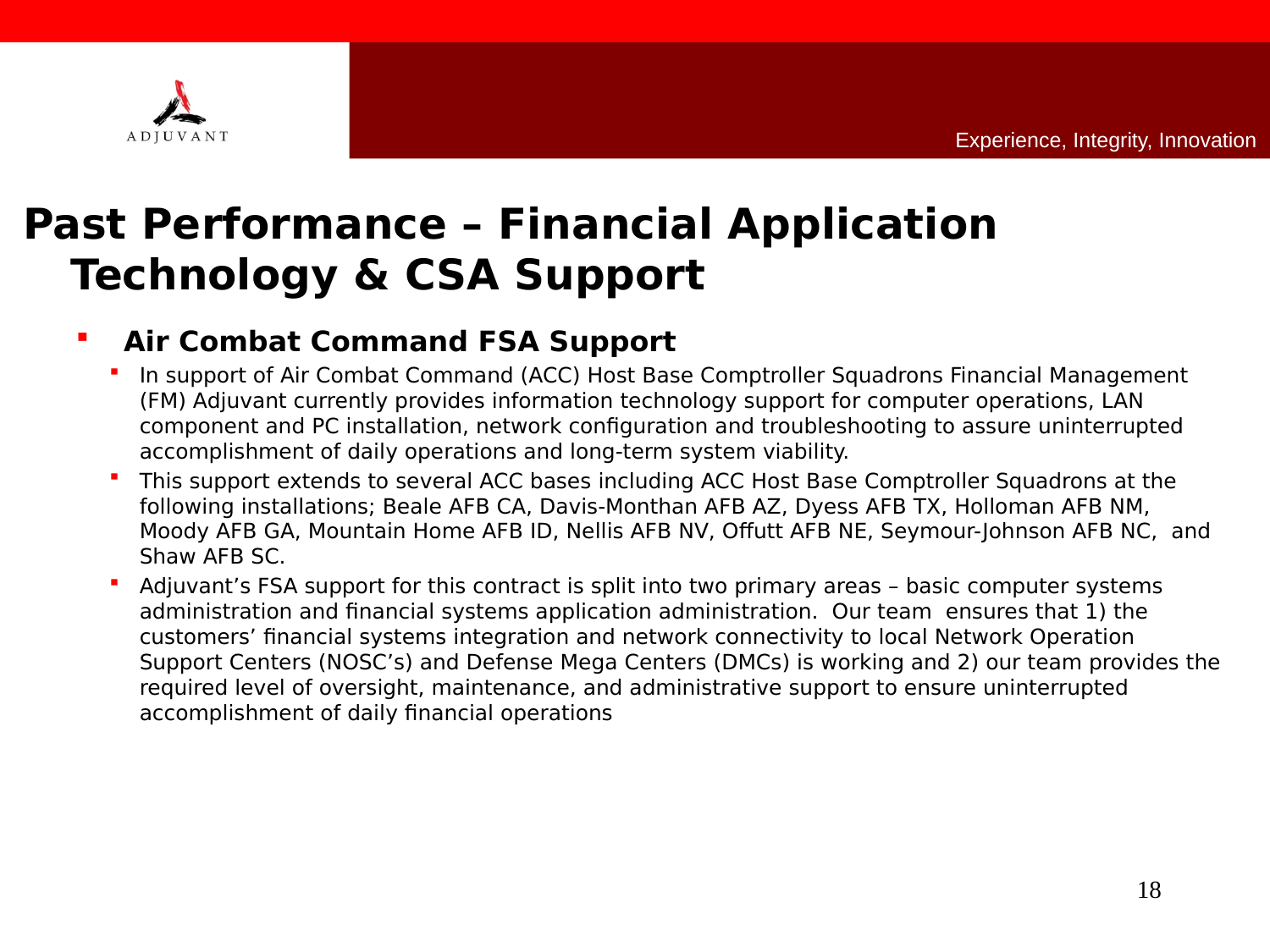

Experience, Integrity, Innovation

Past Performance – Financial Application Technology & CSA Support
Air Combat Command FSA Support
In support of Air Combat Command (ACC) Host Base Comptroller Squadrons Financial Management (FM) Adjuvant currently provides information technology support for computer operations, LAN component and PC installation, network configuration and troubleshooting to assure uninterrupted accomplishment of daily operations and long-term system viability.
This support extends to several ACC bases including ACC Host Base Comptroller Squadrons at the following installations; Beale AFB CA, Davis-Monthan AFB AZ, Dyess AFB TX, Holloman AFB NM, Moody AFB GA, Mountain Home AFB ID, Nellis AFB NV, Offutt AFB NE, Seymour-Johnson AFB NC,  and Shaw AFB SC.
Adjuvant’s FSA support for this contract is split into two primary areas – basic computer systems administration and financial systems application administration.  Our team  ensures that 1) the customers’ financial systems integration and network connectivity to local Network Operation Support Centers (NOSC’s) and Defense Mega Centers (DMCs) is working and 2) our team provides the required level of oversight, maintenance, and administrative support to ensure uninterrupted accomplishment of daily financial operations
18